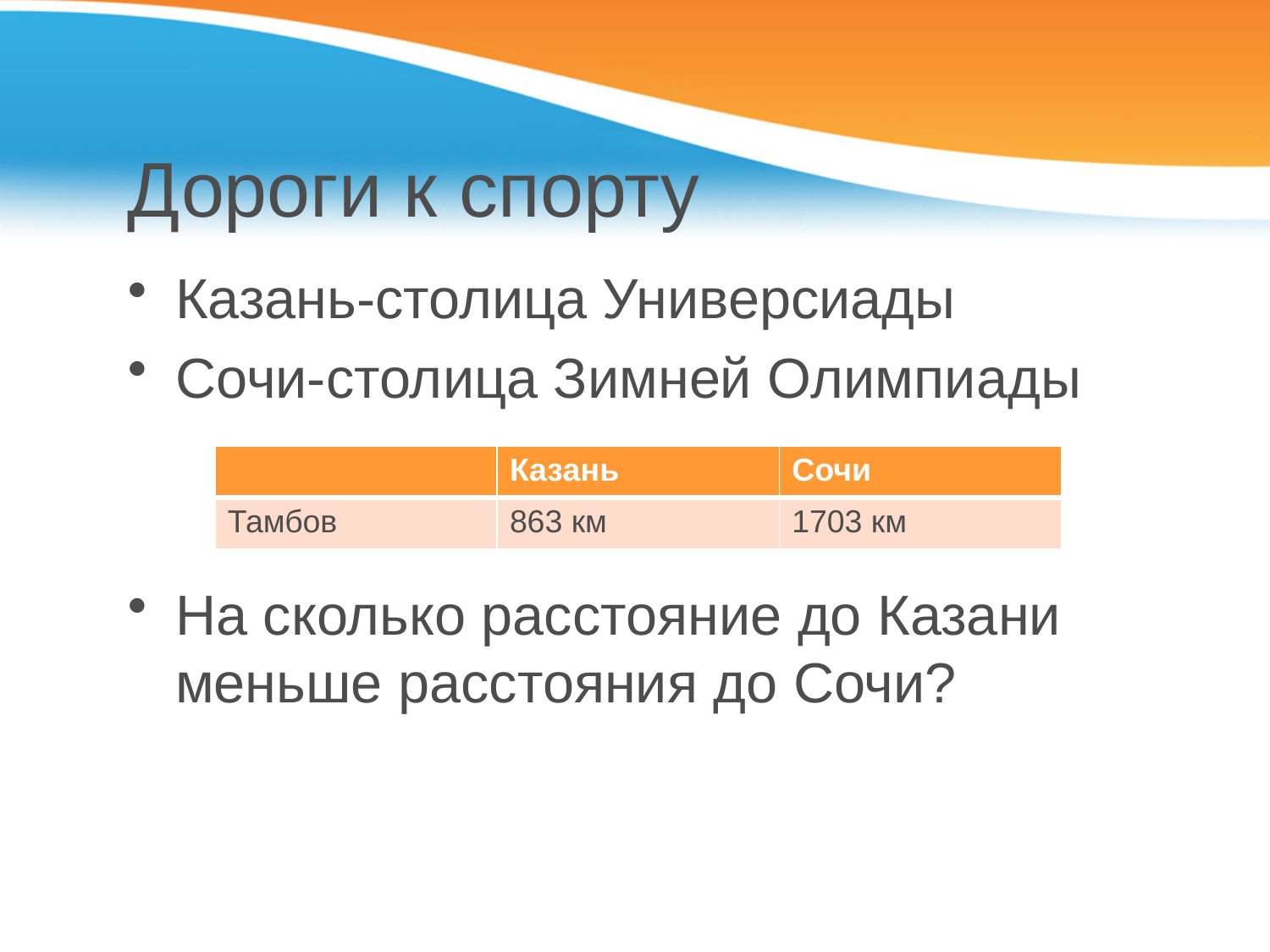

# Дороги к спорту
Казань-столица Универсиады
Сочи-столица Зимней Олимпиады

На сколько расстояние до Казани меньше расстояния до Сочи?

|  | Казань | Сочи |
| --- | --- | --- |
| Тамбов | 863 км | 1703 км |